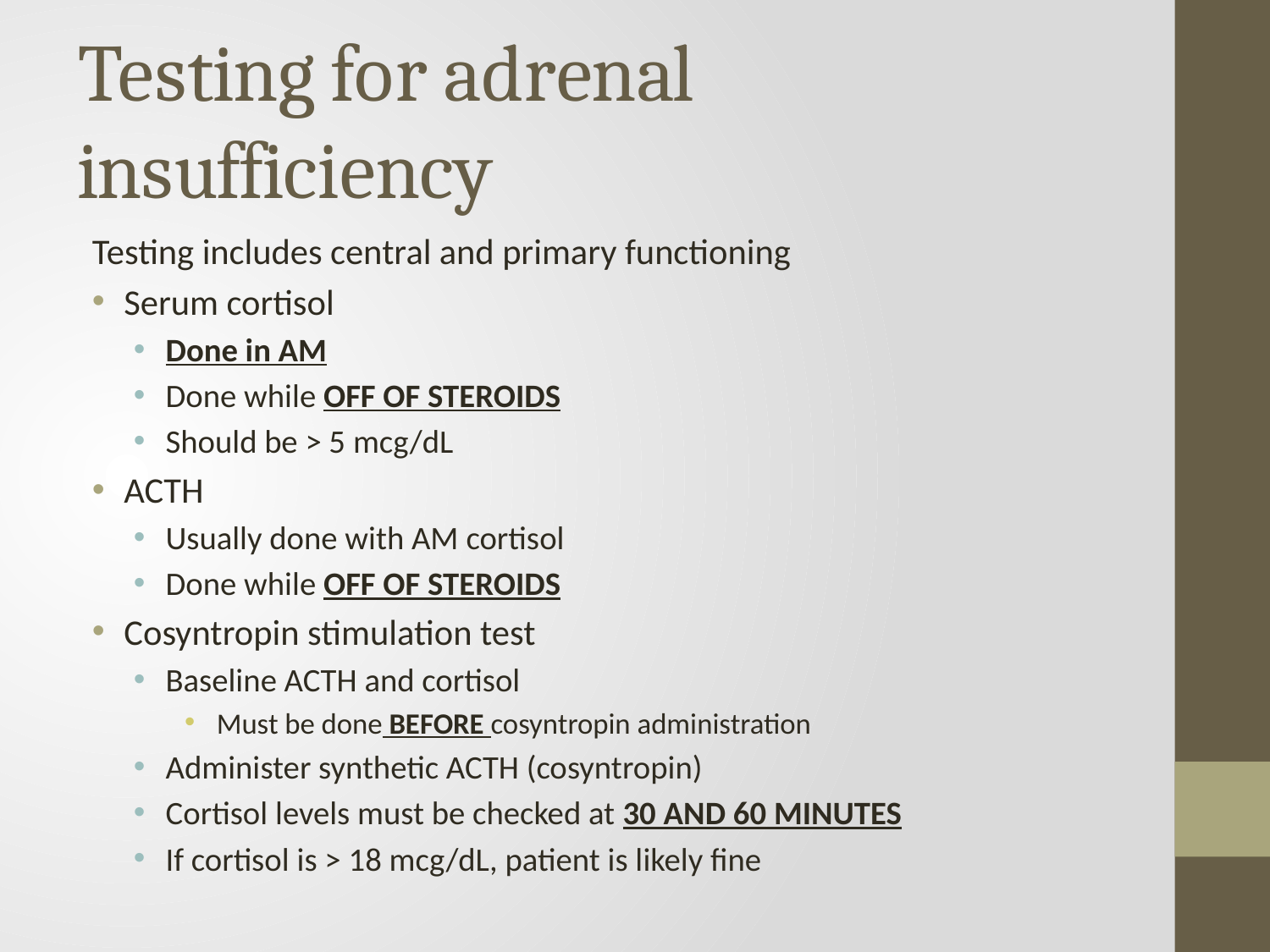

# Testing for adrenal insufficiency
Testing includes central and primary functioning
Serum cortisol
Done in AM
Done while OFF OF STEROIDS
Should be > 5 mcg/dL
ACTH
Usually done with AM cortisol
Done while OFF OF STEROIDS
Cosyntropin stimulation test
Baseline ACTH and cortisol
Must be done BEFORE cosyntropin administration
Administer synthetic ACTH (cosyntropin)
Cortisol levels must be checked at 30 AND 60 MINUTES
If cortisol is > 18 mcg/dL, patient is likely fine